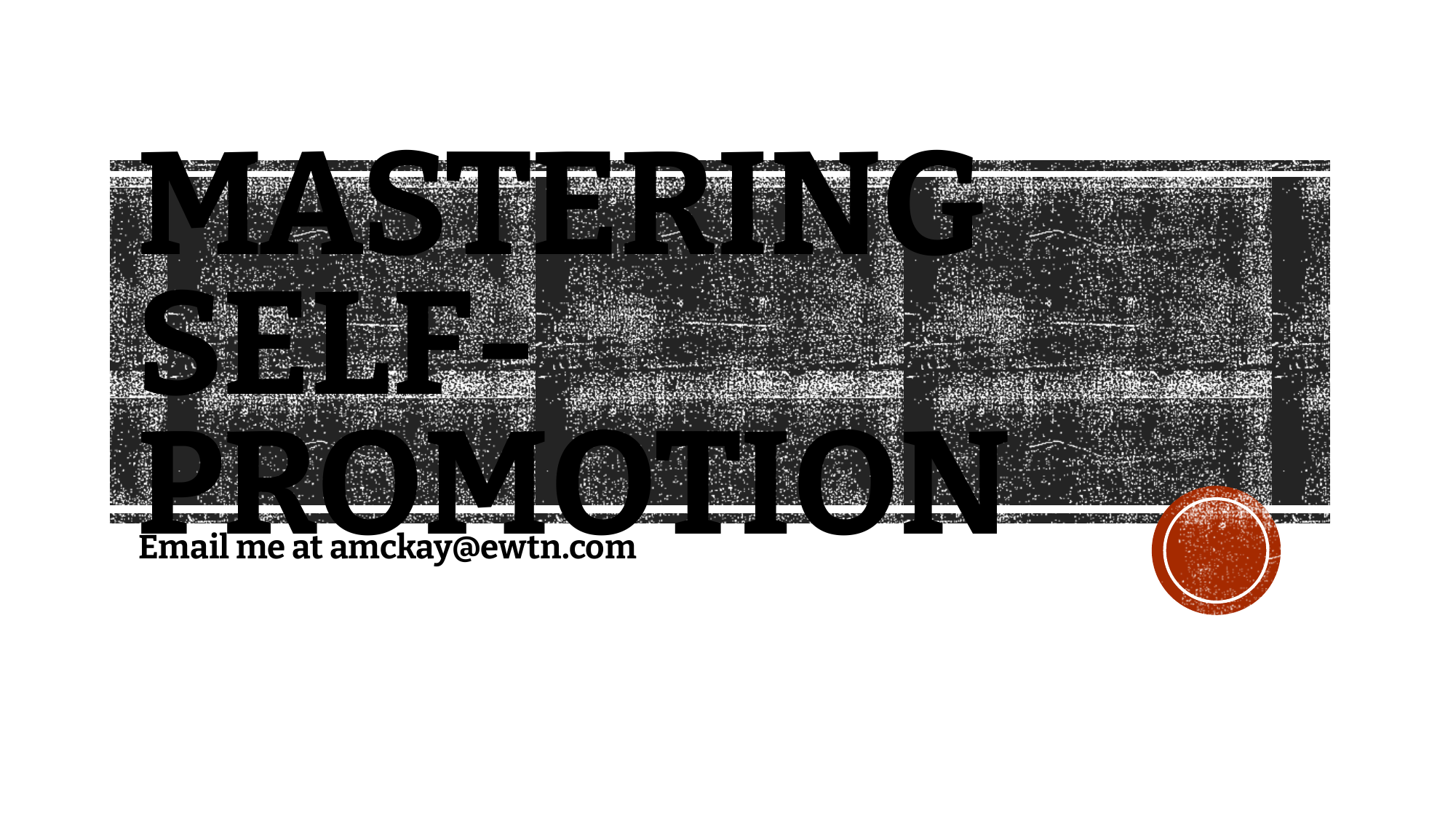

# Mastering Self-Promotion
Email me at amckay@ewtn.com